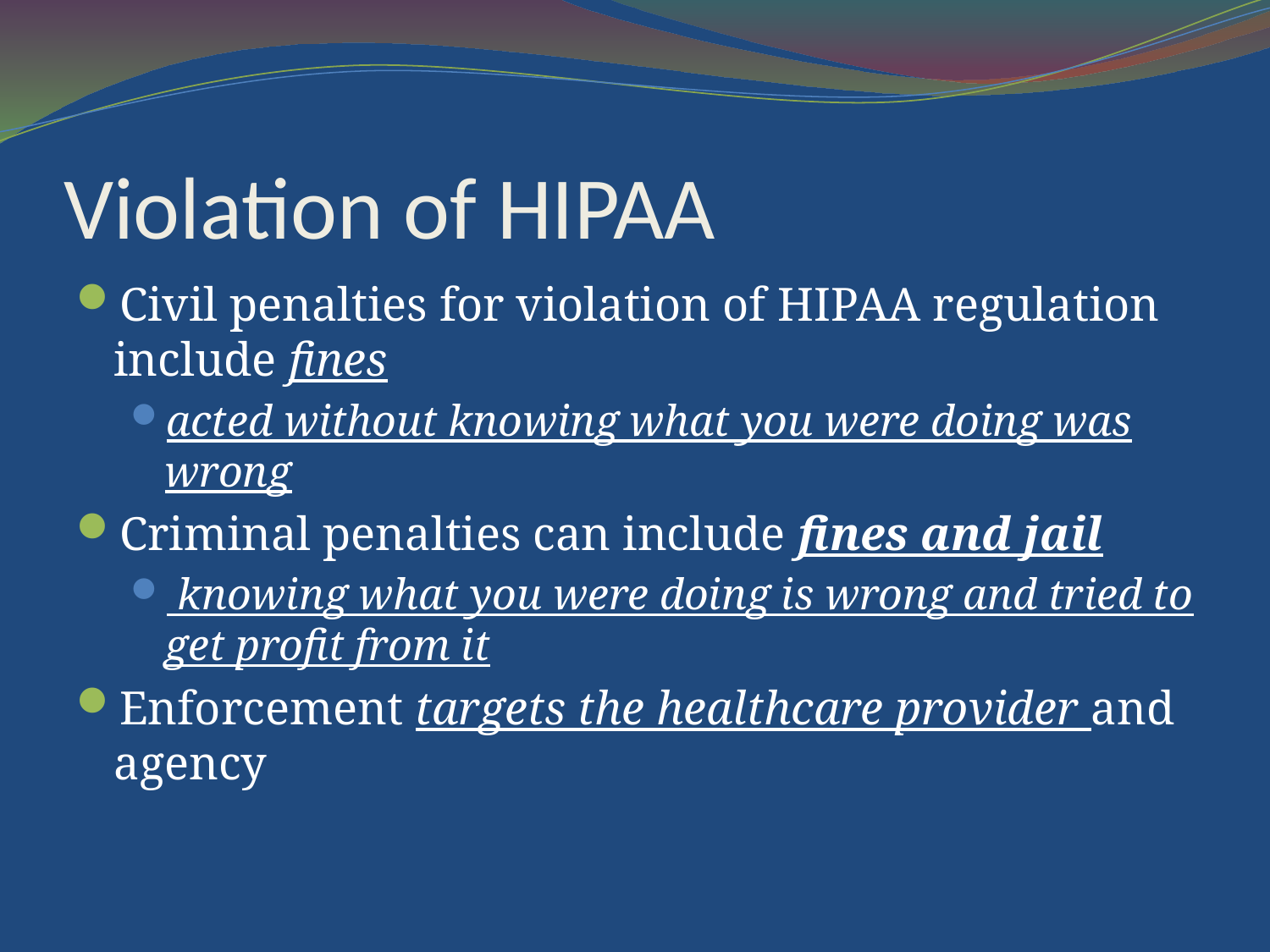

# Violation of HIPAA
Civil penalties for violation of HIPAA regulation include fines
acted without knowing what you were doing was wrong
Criminal penalties can include fines and jail
 knowing what you were doing is wrong and tried to get profit from it
Enforcement targets the healthcare provider and agency